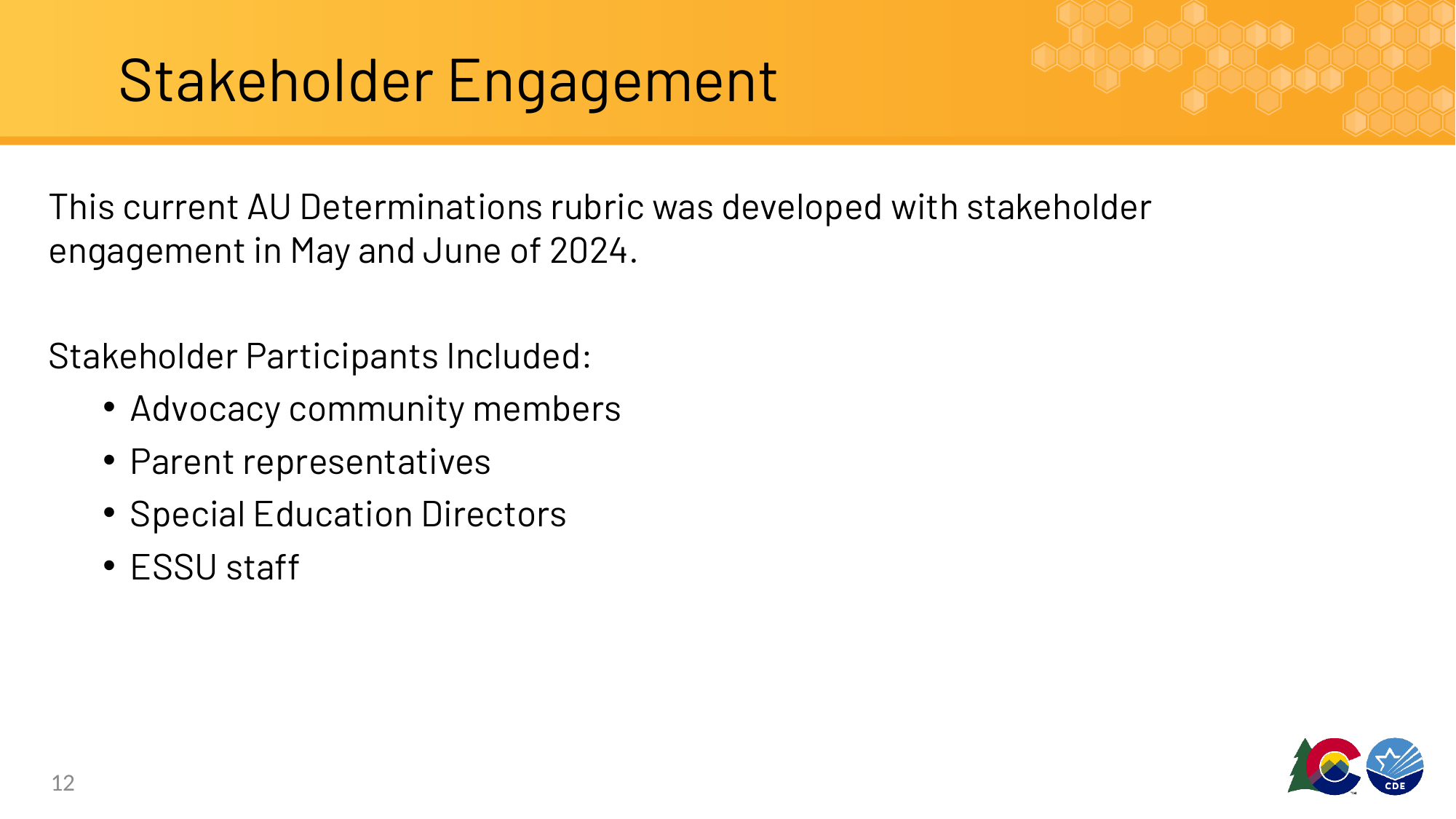

# Stakeholder Engagement
This current AU Determinations rubric was developed with stakeholder engagement in May and June of 2024.

Stakeholder Participants Included:
Advocacy community members
Parent representatives
Special Education Directors
ESSU staff

12